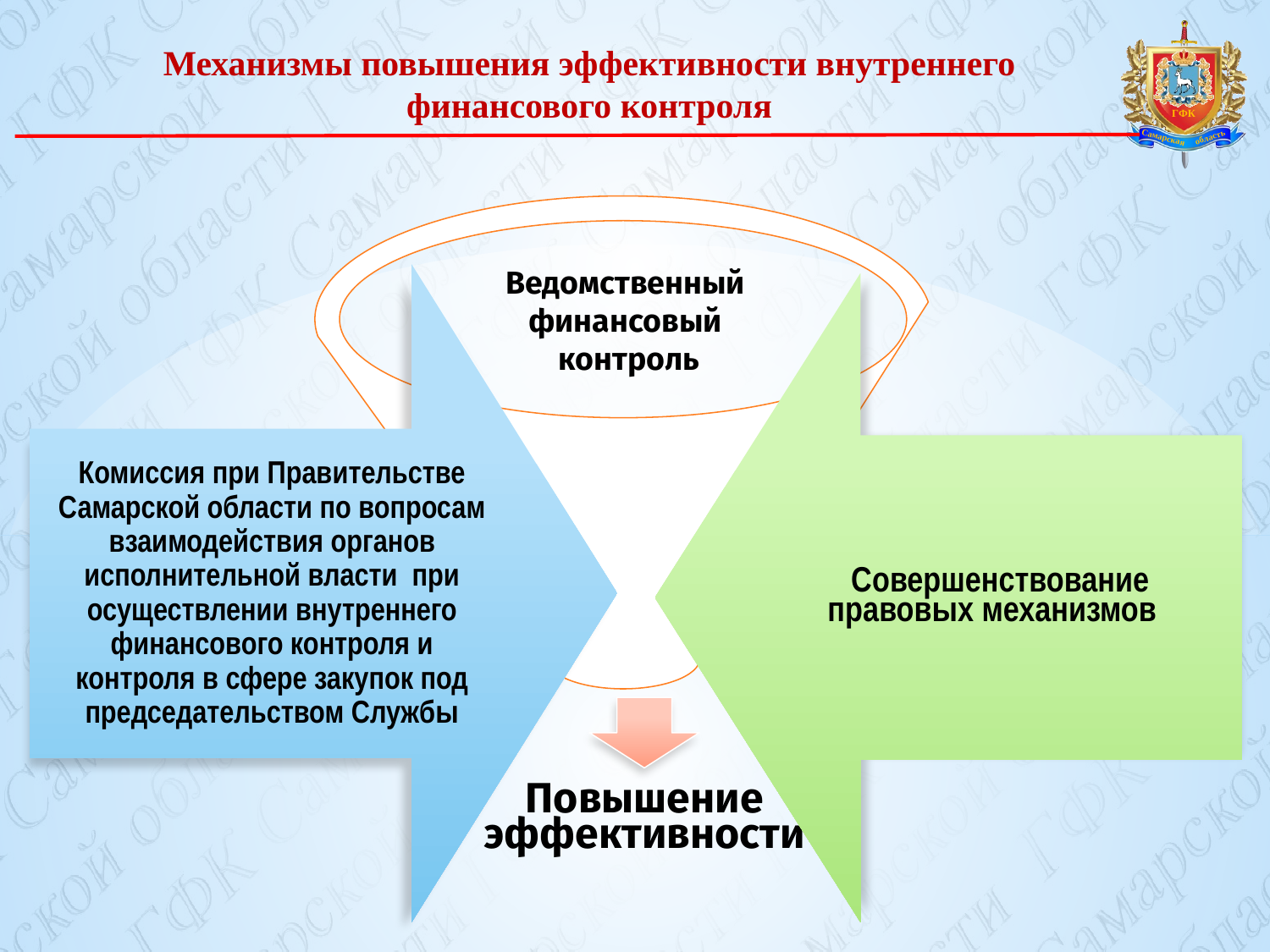

Механизмы повышения эффективности внутреннего финансового контроля

Комиссия при Правительстве Самарской области по вопросам взаимодействия органов исполнительной власти  при осуществлении внутреннего финансового контроля и контроля в сфере закупок под председательством Службы
Совершенствование правовых механизмов
Ведомственный
финансовый
контроль

Повышение эффективности